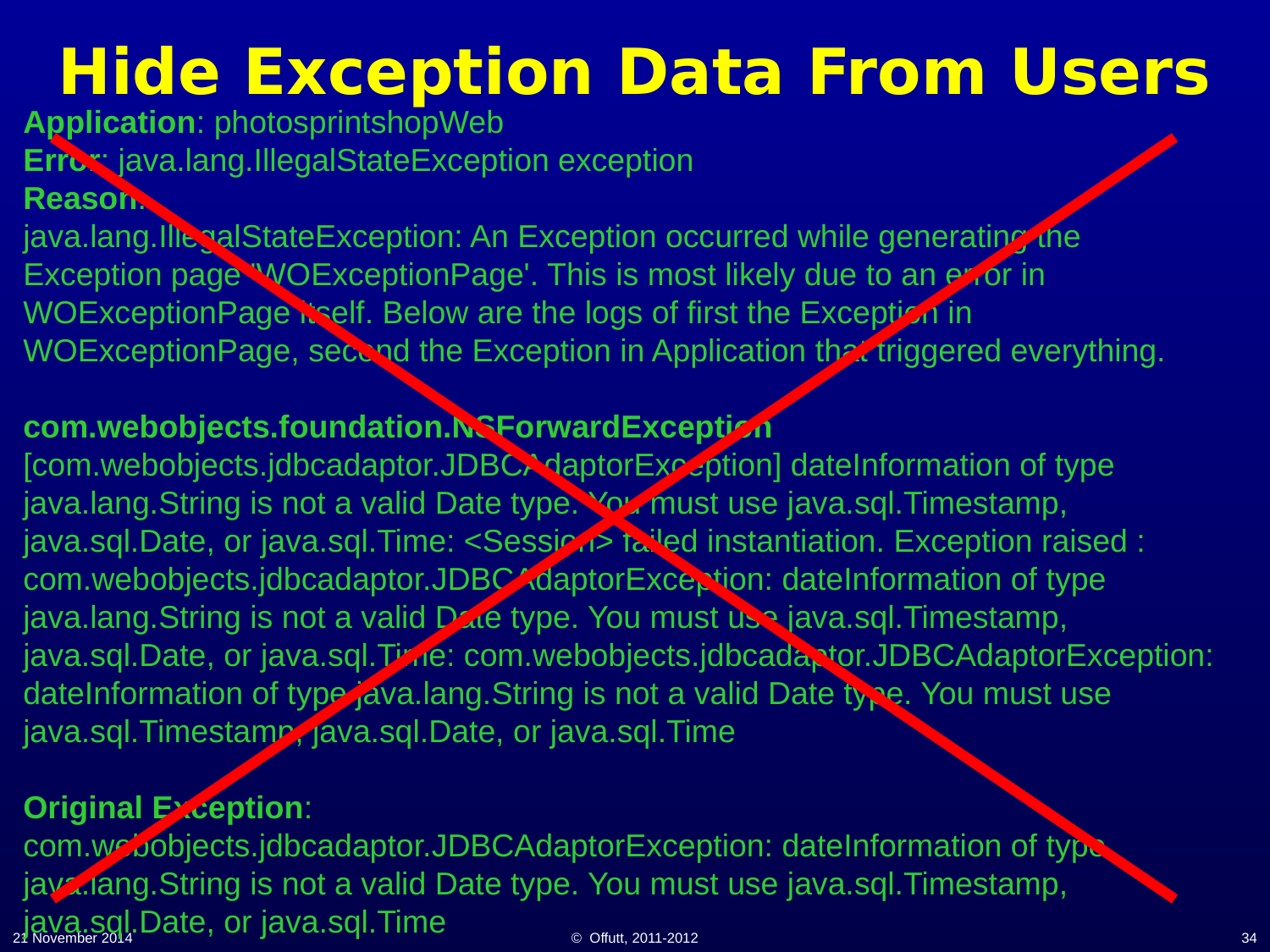

# Hide Exception Data From Users
Application: photosprintshopWeb
Error: java.lang.IllegalStateException exception
Reason:
java.lang.IllegalStateException: An Exception occurred while generating the Exception page 'WOExceptionPage'. This is most likely due to an error in WOExceptionPage itself. Below are the logs of first the Exception in WOExceptionPage, second the Exception in Application that triggered everything.

com.webobjects.foundation.NSForwardException [com.webobjects.jdbcadaptor.JDBCAdaptorException] dateInformation of type java.lang.String is not a valid Date type. You must use java.sql.Timestamp, java.sql.Date, or java.sql.Time: <Session> failed instantiation. Exception raised :
com.webobjects.jdbcadaptor.JDBCAdaptorException: dateInformation of type java.lang.String is not a valid Date type. You must use java.sql.Timestamp, java.sql.Date, or java.sql.Time: com.webobjects.jdbcadaptor.JDBCAdaptorException: dateInformation of type java.lang.String is not a valid Date type. You must use java.sql.Timestamp, java.sql.Date, or java.sql.Time

Original Exception:
com.webobjects.jdbcadaptor.JDBCAdaptorException: dateInformation of type java.lang.String is not a valid Date type. You must use java.sql.Timestamp, java.sql.Date, or java.sql.Time
21 November 2014
©  Offutt, 2011-2012
34